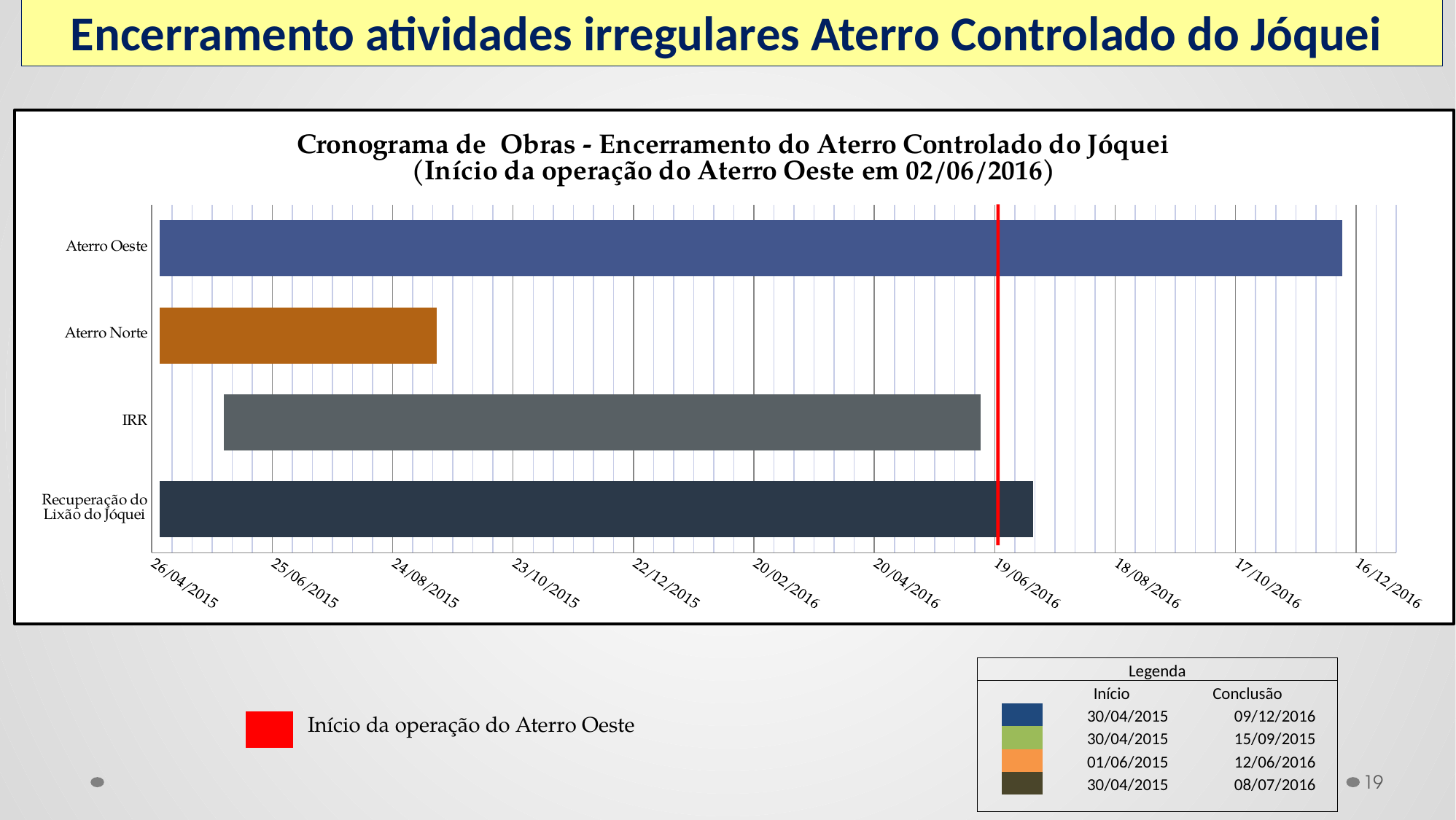

Encerramento atividades irregulares Aterro Controlado do Jóquei

### Chart: Cronograma de  Obras - Encerramento do Aterro Controlado do Jóquei
(Início da operação do Aterro Oeste em 02/06/2016)

| Category |  |  |
|---|---|---|
| Aterro Oeste | 42124.0 | 589.0 |
| Aterro Norte | 42124.0 | 138.0 |
| IRR | 42156.0 | 377.0 |
| Recuperação do Lixão do Jóquei | 42124.0 | 435.0 |
| Legenda |  |  |  |  |  |  |
| --- | --- | --- | --- | --- | --- | --- |
|  |  |  | Início |  | Conclusão |  |
|  |  |  | 30/04/2015 |  | 09/12/2016 |  |
|  |  |  | 30/04/2015 |  | 15/09/2015 |  |
|  |  |  | 01/06/2015 |  | 12/06/2016 |  |
|  |  |  | 30/04/2015 |  | 08/07/2016 |  |
|  |  |  |  |  |  |  |
|  | Início da operação do Aterro Oeste |
| --- | --- |
19